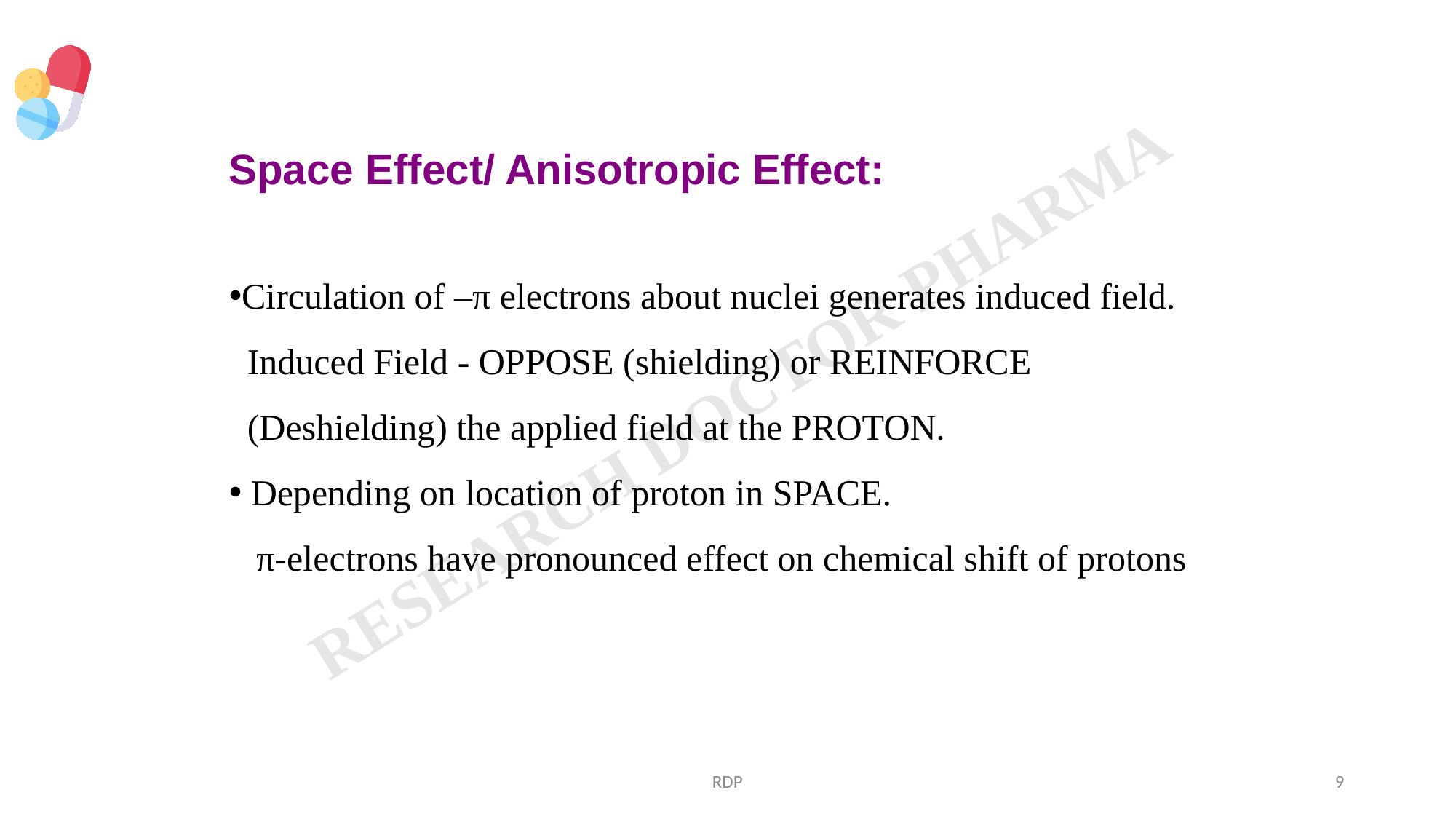

Space Effect/ Anisotropic Effect:

Circulation of –π electrons about nuclei generates induced field.
  Induced Field - OPPOSE (shielding) or REINFORCE
  (Deshielding) the applied field at the PROTON.
 Depending on location of proton in SPACE.
   π-electrons have pronounced effect on chemical shift of protons
RDP
9